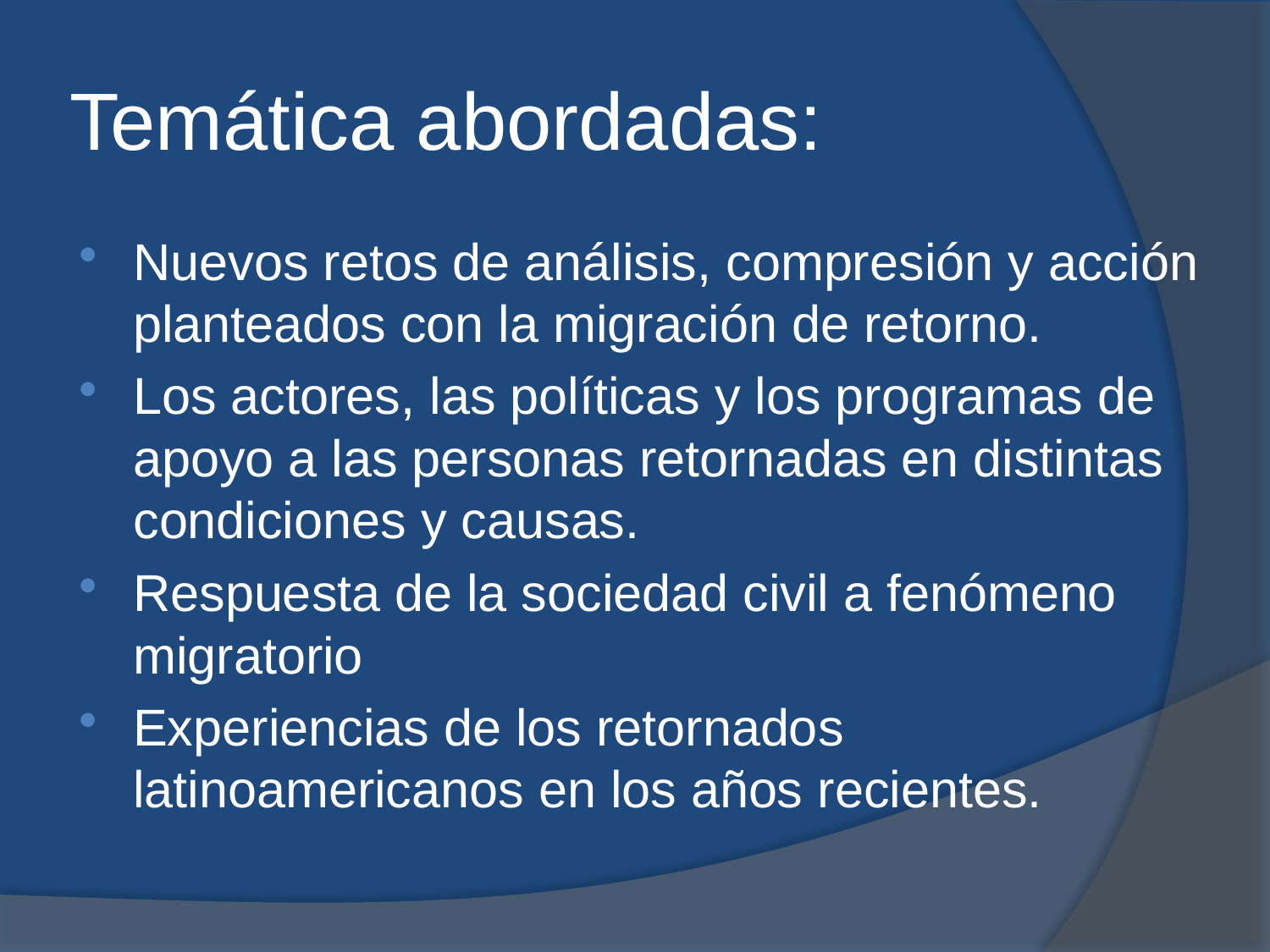

# Temática abordadas:
Nuevos retos de análisis, compresión y acción planteados con la migración de retorno.
Los actores, las políticas y los programas de apoyo a las personas retornadas en distintas condiciones y causas.
Respuesta de la sociedad civil a fenómeno migratorio
Experiencias de los retornados latinoamericanos en los años recientes.